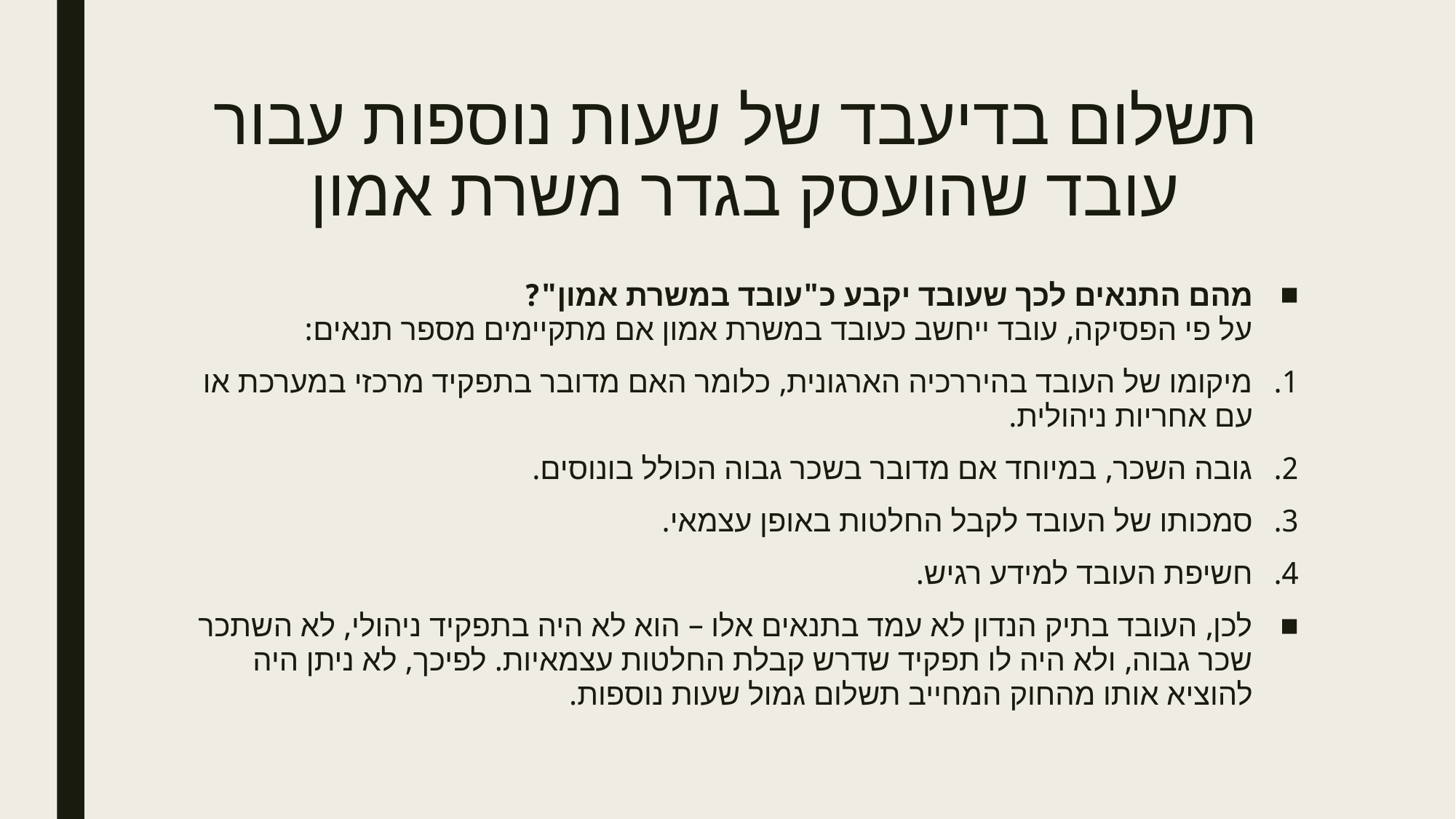

# תשלום בדיעבד של שעות נוספות עבור עובד שהועסק בגדר משרת אמון
מהם התנאים לכך שעובד יקבע כ"עובד במשרת אמון"?
על פי הפסיקה, עובד ייחשב כעובד במשרת אמון אם מתקיימים מספר תנאים:
מיקומו של העובד בהיררכיה הארגונית, כלומר האם מדובר בתפקיד מרכזי במערכת או עם אחריות ניהולית.
גובה השכר, במיוחד אם מדובר בשכר גבוה הכולל בונוסים.
סמכותו של העובד לקבל החלטות באופן עצמאי.
חשיפת העובד למידע רגיש.
לכן, העובד בתיק הנדון לא עמד בתנאים אלו – הוא לא היה בתפקיד ניהולי, לא השתכר שכר גבוה, ולא היה לו תפקיד שדרש קבלת החלטות עצמאיות. לפיכך, לא ניתן היה להוציא אותו מהחוק המחייב תשלום גמול שעות נוספות.